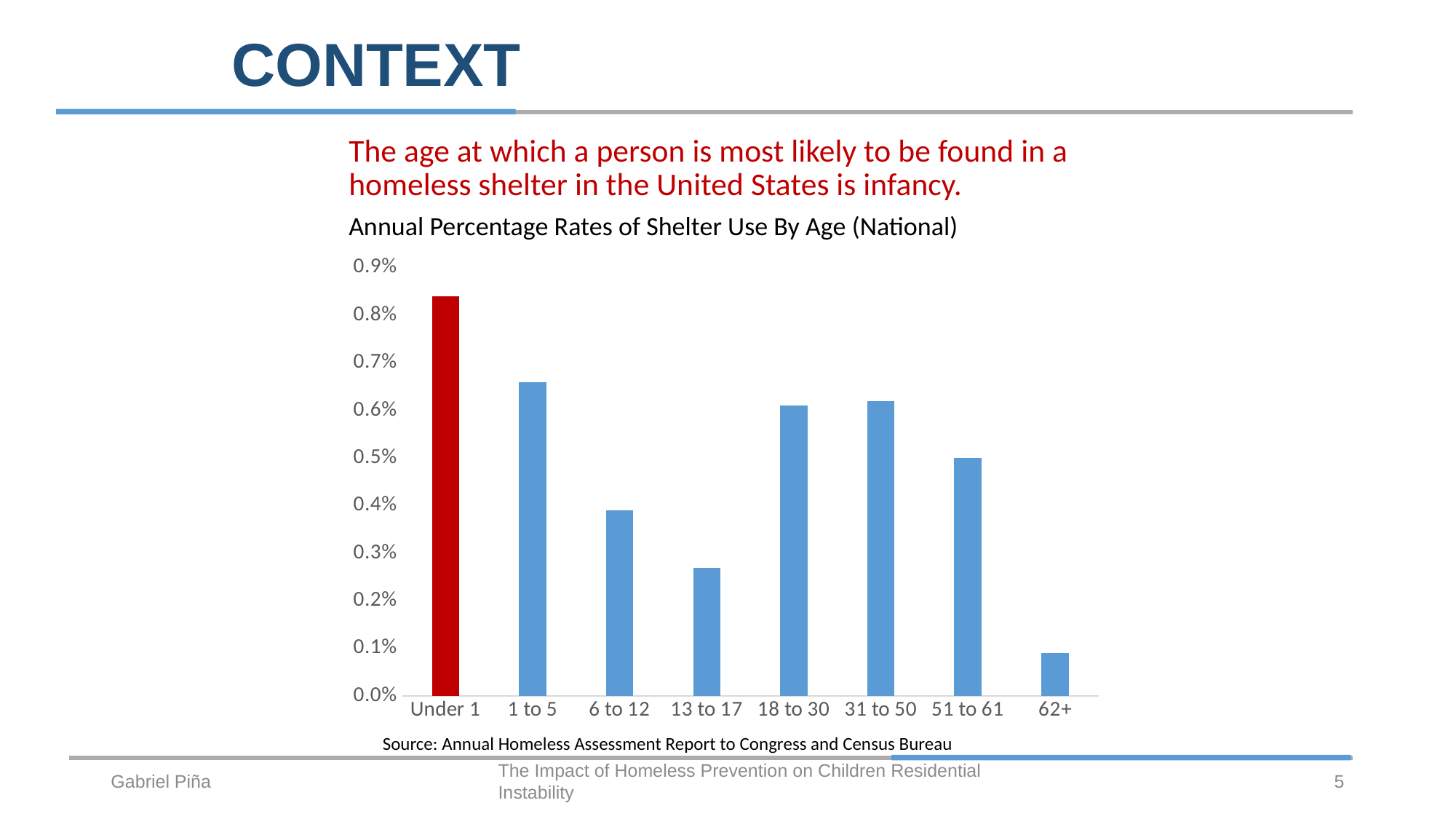

# CONTEXT
The age at which a person is most likely to be found in a homeless shelter in the United States is infancy.
Annual Percentage Rates of Shelter Use By Age (National)

### Chart

| Category |  |
|---|---|
| Under 1 | 0.0084 |
| 1 to 5 | 0.0066 |
| 6 to 12 | 0.0039 |
| 13 to 17 | 0.0027 |
| 18 to 30 | 0.0061 |
| 31 to 50 | 0.0062 |
| 51 to 61 | 0.005 |
| 62+ | 0.0009 |
Source: Annual Homeless Assessment Report to Congress and Census Bureau
Gabriel Piña
The Impact of Homeless Prevention on Children Residential Instability
5